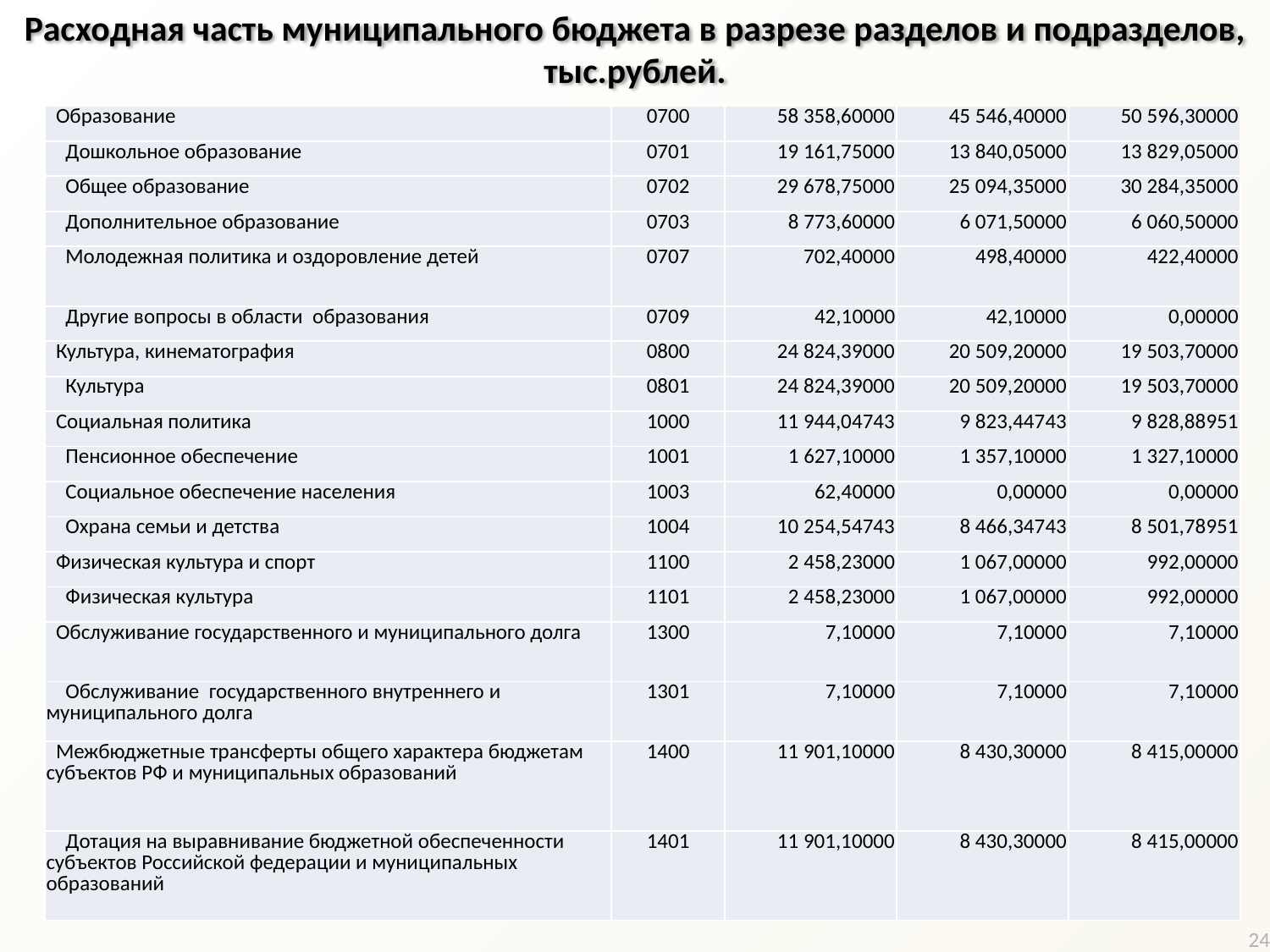

Расходная часть муниципального бюджета в разрезе разделов и подразделов, тыс.рублей.
| Образование | 0700 | 58 358,60000 | 45 546,40000 | 50 596,30000 |
| --- | --- | --- | --- | --- |
| Дошкольное образование | 0701 | 19 161,75000 | 13 840,05000 | 13 829,05000 |
| Общее образование | 0702 | 29 678,75000 | 25 094,35000 | 30 284,35000 |
| Дополнительное образование | 0703 | 8 773,60000 | 6 071,50000 | 6 060,50000 |
| Молодежная политика и оздоровление детей | 0707 | 702,40000 | 498,40000 | 422,40000 |
| Другие вопросы в области образования | 0709 | 42,10000 | 42,10000 | 0,00000 |
| Культура, кинематография | 0800 | 24 824,39000 | 20 509,20000 | 19 503,70000 |
| Культура | 0801 | 24 824,39000 | 20 509,20000 | 19 503,70000 |
| Социальная политика | 1000 | 11 944,04743 | 9 823,44743 | 9 828,88951 |
| Пенсионное обеспечение | 1001 | 1 627,10000 | 1 357,10000 | 1 327,10000 |
| Социальное обеспечение населения | 1003 | 62,40000 | 0,00000 | 0,00000 |
| Охрана семьи и детства | 1004 | 10 254,54743 | 8 466,34743 | 8 501,78951 |
| Физическая культура и спорт | 1100 | 2 458,23000 | 1 067,00000 | 992,00000 |
| Физическая культура | 1101 | 2 458,23000 | 1 067,00000 | 992,00000 |
| Обслуживание государственного и муниципального долга | 1300 | 7,10000 | 7,10000 | 7,10000 |
| Обслуживание государственного внутреннего и муниципального долга | 1301 | 7,10000 | 7,10000 | 7,10000 |
| Межбюджетные трансферты общего характера бюджетам субъектов РФ и муниципальных образований | 1400 | 11 901,10000 | 8 430,30000 | 8 415,00000 |
| Дотация на выравнивание бюджетной обеспеченности субъектов Российской федерации и муниципальных образований | 1401 | 11 901,10000 | 8 430,30000 | 8 415,00000 |
24